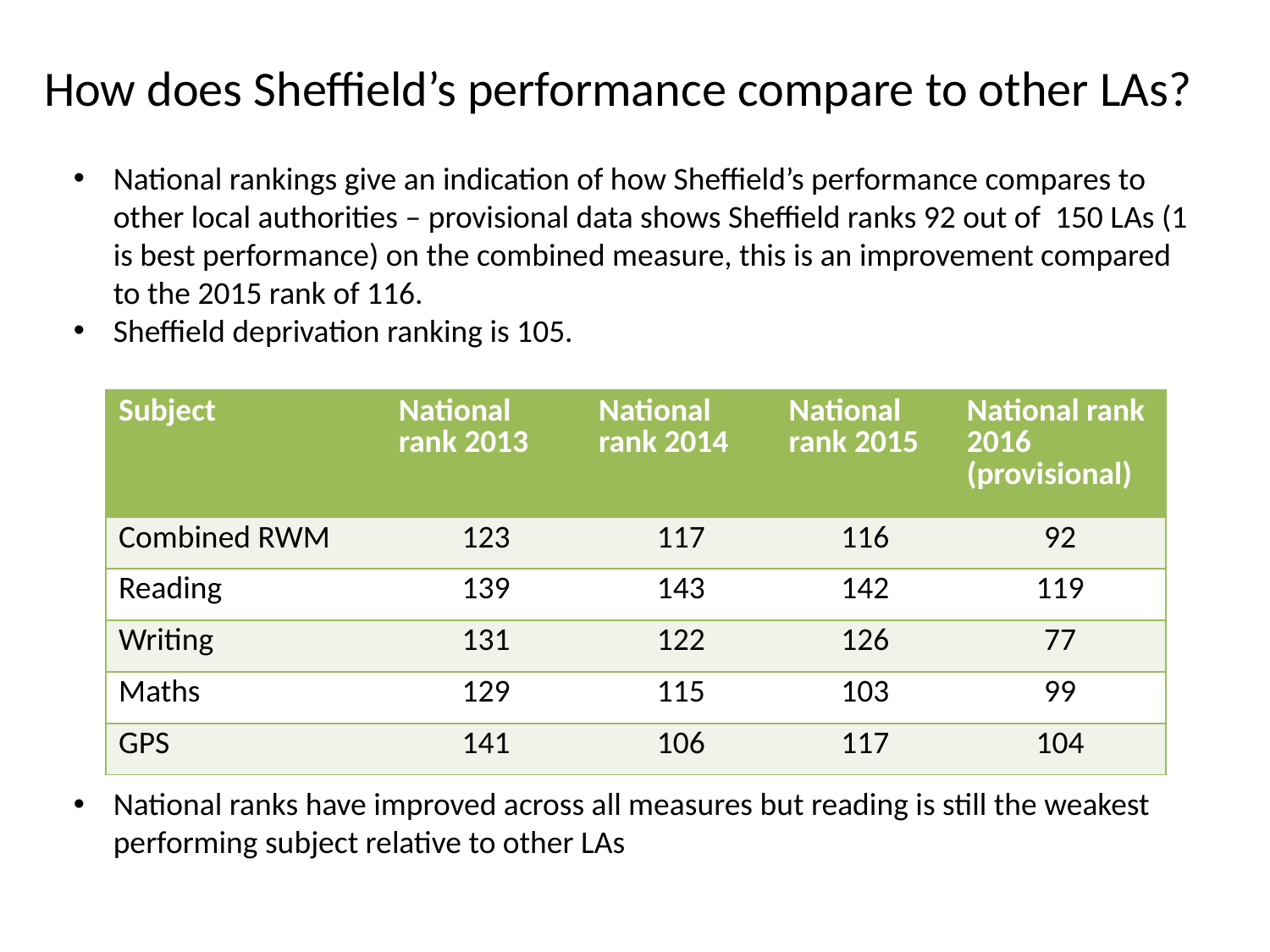

How does Sheffield’s performance compare to other LAs?
National rankings give an indication of how Sheffield’s performance compares to other local authorities – provisional data shows Sheffield ranks 92 out of  150 LAs (1 is best performance) on the combined measure, this is an improvement compared to the 2015 rank of 116.
Sheffield deprivation ranking is 105.
| Subject | National rank 2013 | National rank 2014 | National rank 2015 | National rank 2016 (provisional) |
| --- | --- | --- | --- | --- |
| Combined RWM | 123 | 117 | 116 | 92 |
| Reading | 139 | 143 | 142 | 119 |
| Writing | 131 | 122 | 126 | 77 |
| Maths | 129 | 115 | 103 | 99 |
| GPS | 141 | 106 | 117 | 104 |
National ranks have improved across all measures but reading is still the weakest performing subject relative to other LAs